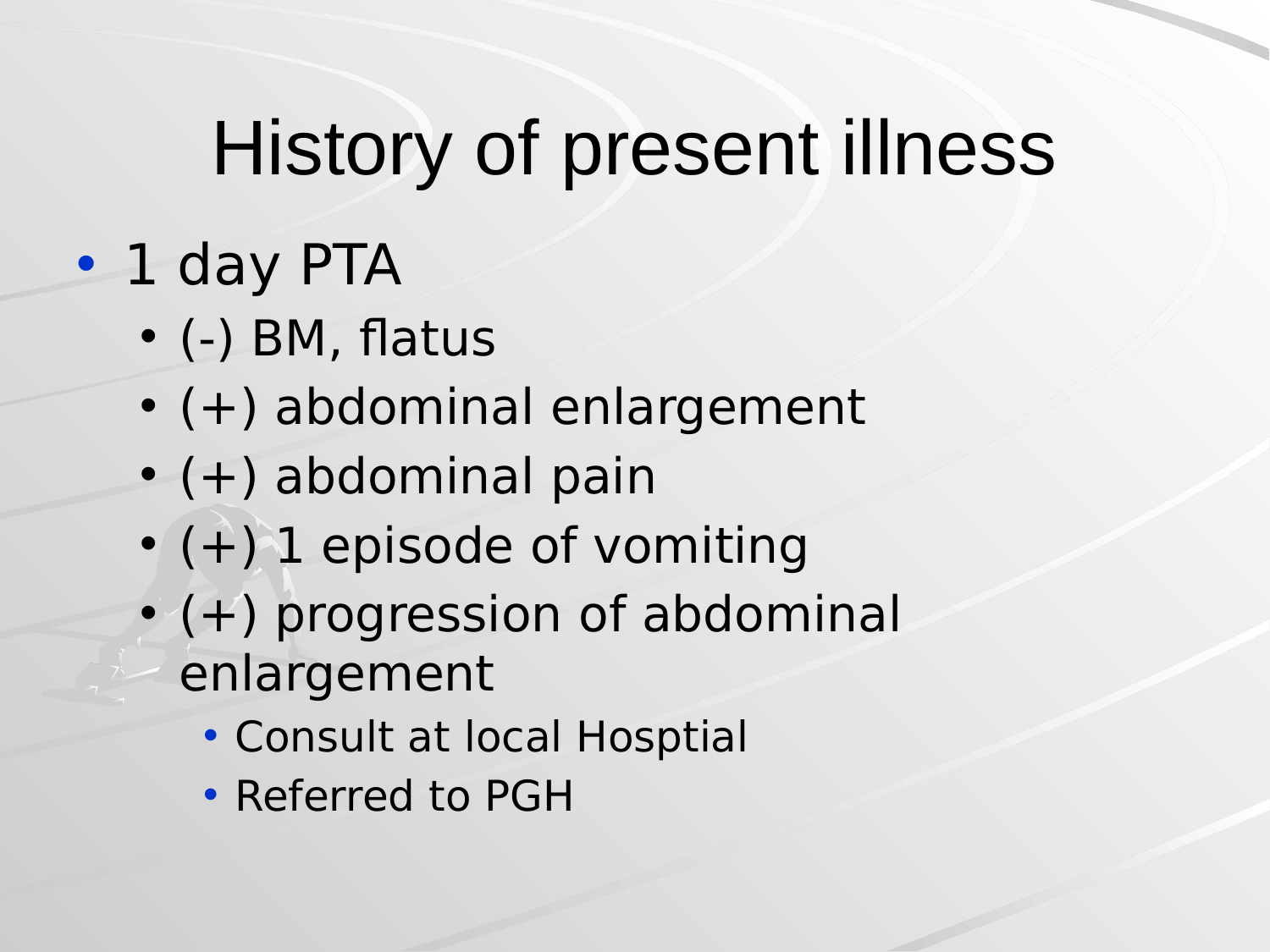

# History of present illness
1 day PTA
(-) BM, flatus
(+) abdominal enlargement
(+) abdominal pain
(+) 1 episode of vomiting
(+) progression of abdominal enlargement
Consult at local Hosptial
Referred to PGH